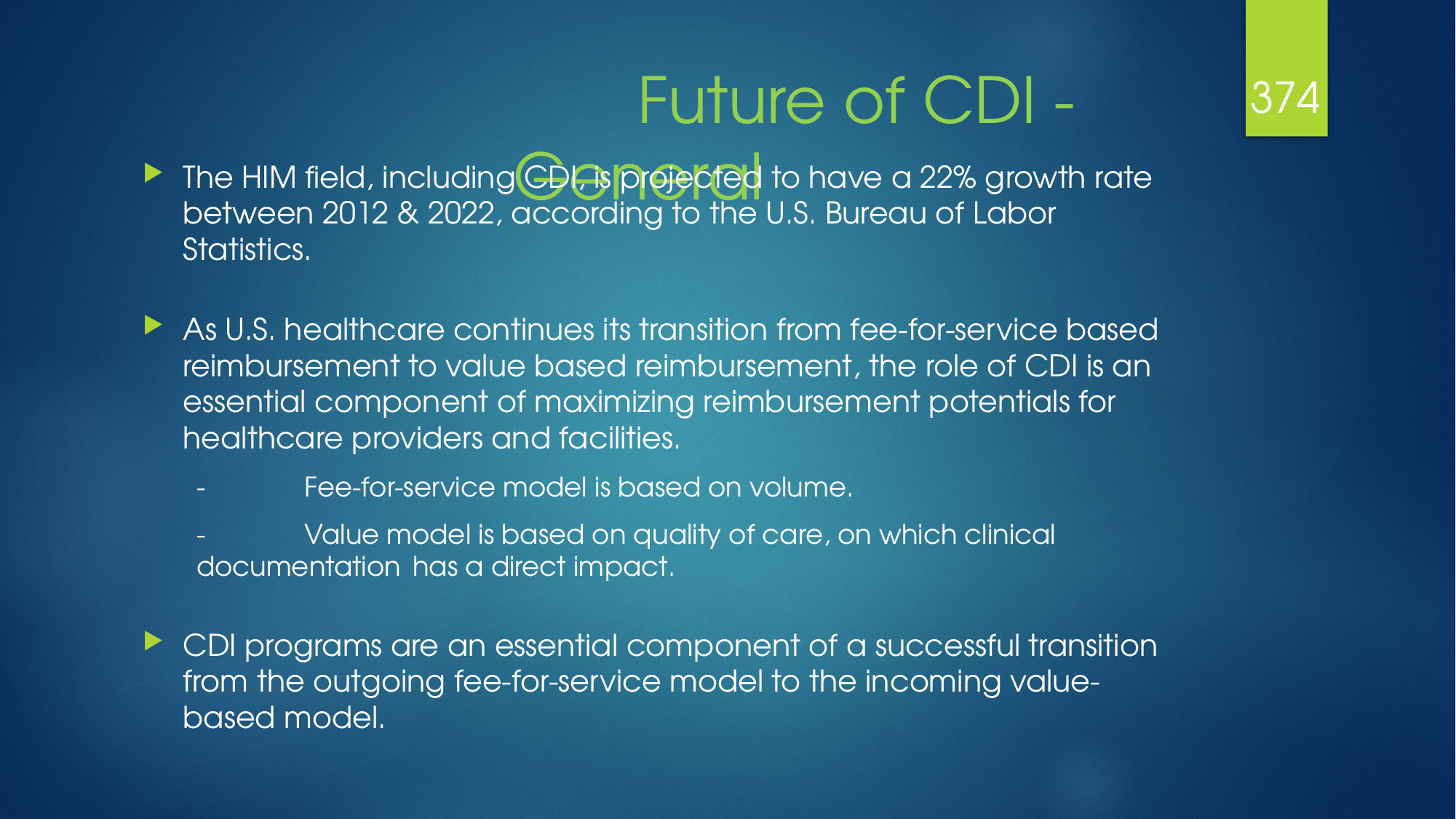

374
# Future of CDI -General
The HIM field, including CDI, is projected to have a 22% growth rate between 2012 & 2022, according to the U.S. Bureau of Labor Statistics.

As U.S. healthcare continues its transition from fee-for-service based reimbursement to value based reimbursement, the role of CDI is an essential component of maximizing reimbursement potentials for healthcare providers and facilities.
-	Fee-for-service model is based on volume.
-	Value model is based on quality of care, on which clinical 	documentation 	has a direct impact.

CDI programs are an essential component of a successful transition from the outgoing fee-for-service model to the incoming value-based model.